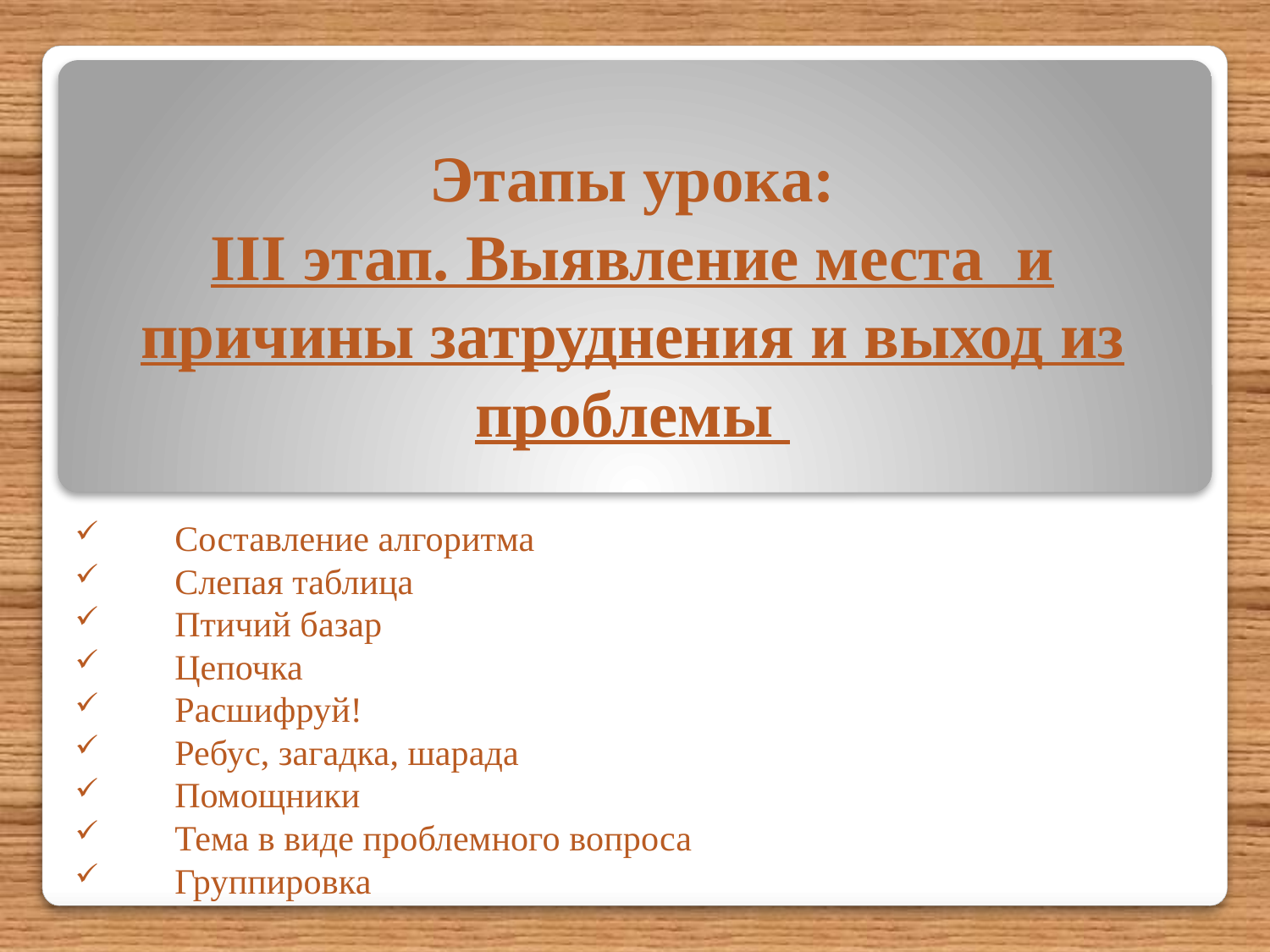

# Этапы урока: III этап. Выявление места  и причины затруднения и выход из проблемы
Составление алгоритма
Слепая таблица
Птичий базар
Цепочка
Расшифруй!
Ребус, загадка, шарада
Помощники
Тема в виде проблемного вопроса
Группировка